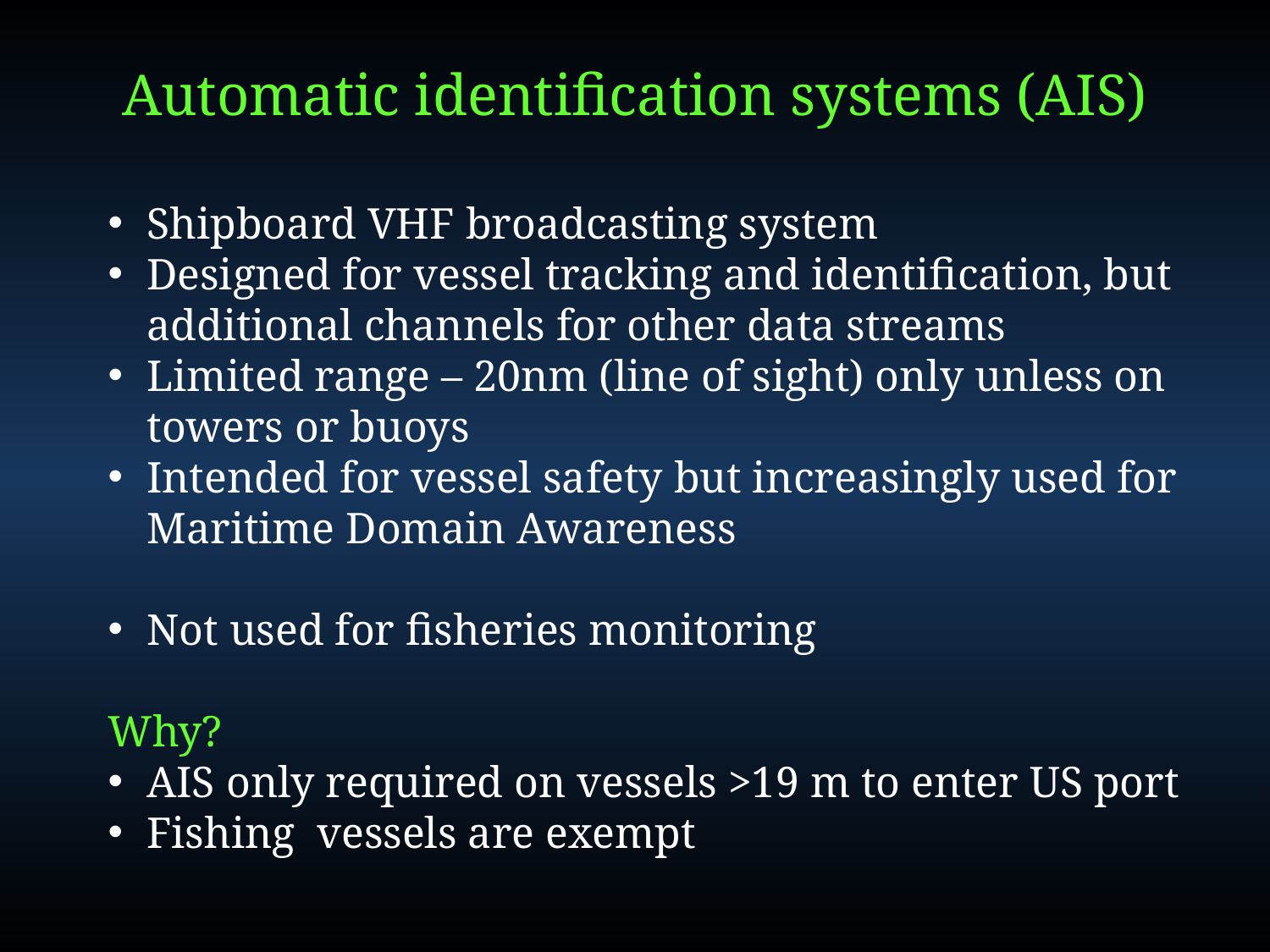

Automatic identification systems (AIS)
Shipboard VHF broadcasting system
Designed for vessel tracking and identification, but additional channels for other data streams
Limited range – 20nm (line of sight) only unless on towers or buoys
Intended for vessel safety but increasingly used for Maritime Domain Awareness

Not used for fisheries monitoring

Why?
AIS only required on vessels >19 m to enter US port
Fishing  vessels are exempt